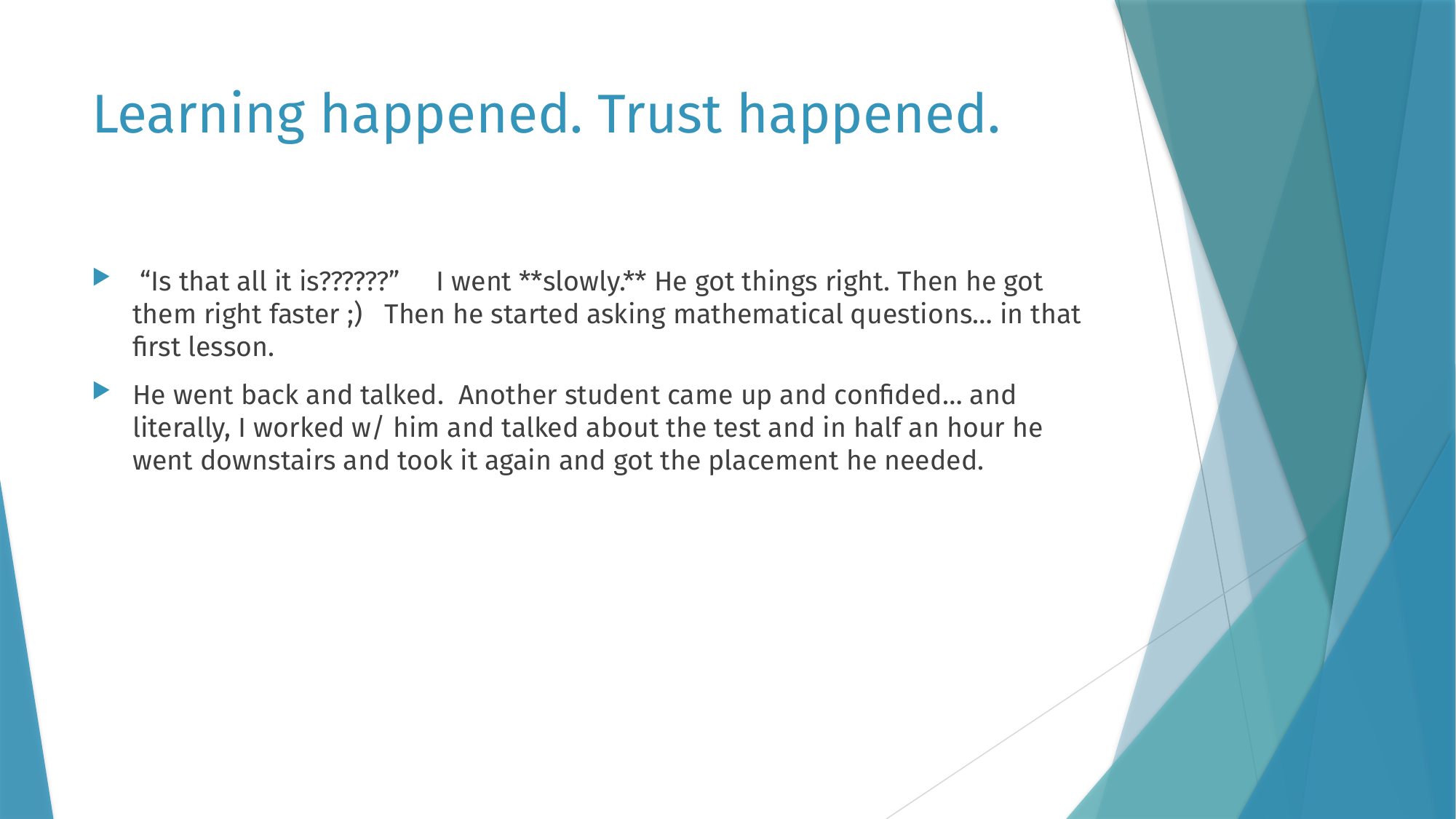

# Learning happened. Trust happened.
 “Is that all it is??????”     I went **slowly.** He got things right. Then he got them right faster ;)   Then he started asking mathematical questions… in that first lesson.
He went back and talked.  Another student came up and confided… and literally, I worked w/ him and talked about the test and in half an hour he went downstairs and took it again and got the placement he needed.